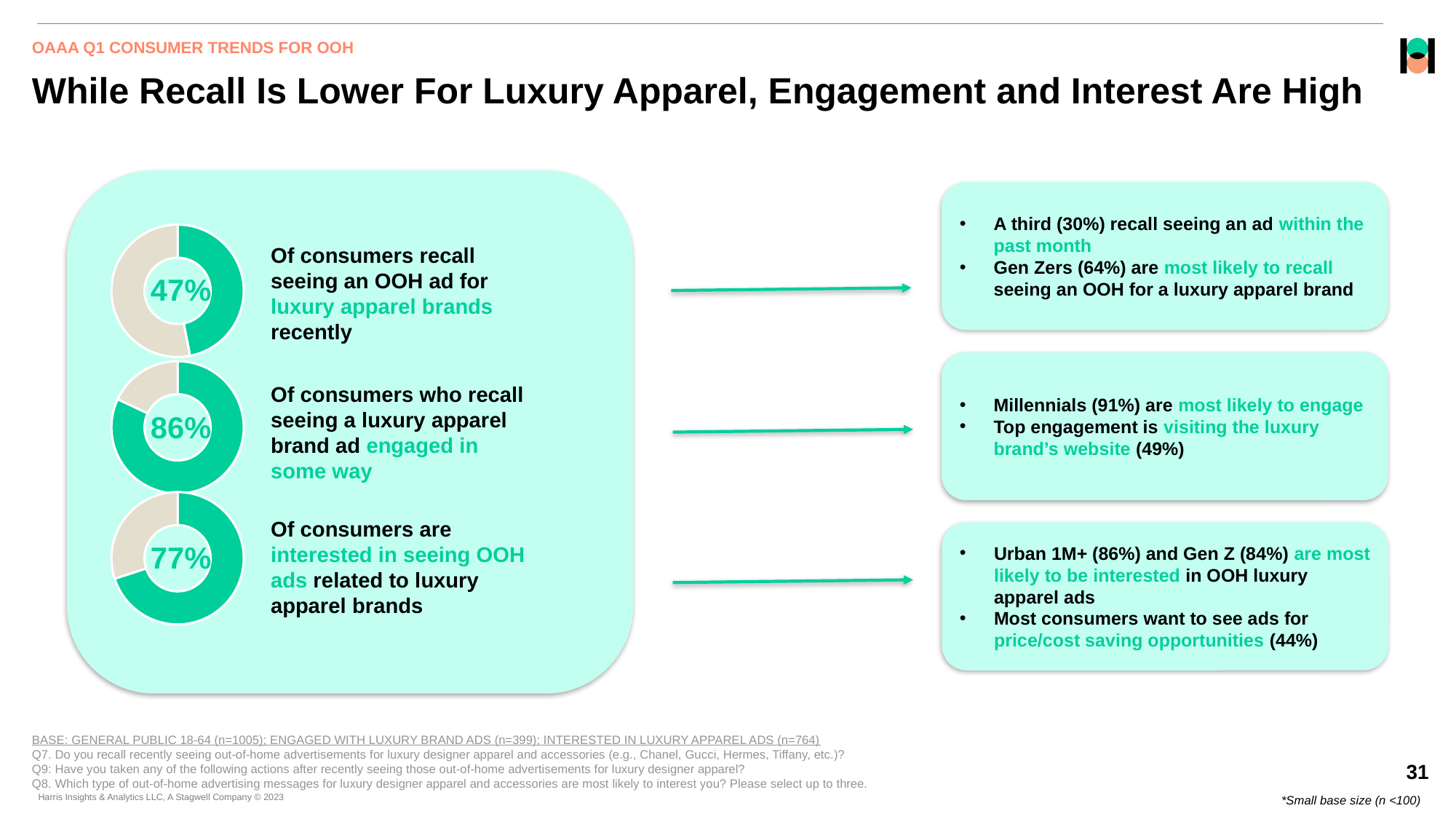

OAAA Q1 CONSUMER TRENDS FOR OOH
# While Recall Is Lower For Luxury Apparel, Engagement and Interest Are High

### Chart

| Category | Sales |
|---|---|
| Agree | 47.0 |
| Disagree | 53.0 |
Of consumers recall seeing an OOH ad for luxury apparel brands recently
47%

### Chart

| Category | Sales |
|---|---|
| Agree | 82.0 |
| Disagree | 18.0 |
Of consumers who recall seeing a luxury apparel brand ad engaged in some way
86%

### Chart

| Category | Sales |
|---|---|
| Agree | 77.0 |
| Disagree | 33.0 |
Of consumers are interested in seeing OOH ads related to luxury apparel brands
77%
A third (30%) recall seeing an ad within the past month
Gen Zers (64%) are most likely to recall seeing an OOH for a luxury apparel brand
Millennials (91%) are most likely to engage
Top engagement is visiting the luxury brand’s website (49%)
Urban 1M+ (86%) and Gen Z (84%) are most likely to be interested in OOH luxury apparel ads
Most consumers want to see ads for price/cost saving opportunities (44%)

BASE: GENERAL PUBLIC 18-64 (n=1005); ENGAGED WITH LUXURY BRAND ADS (n=399); INTERESTED IN LUXURY APPAREL ADS (n=764)
Q7. Do you recall recently seeing out-of-home advertisements for luxury designer apparel and accessories (e.g., Chanel, Gucci, Hermes, Tiffany, etc.)?
Q9: Have you taken any of the following actions after recently seeing those out-of-home advertisements for luxury designer apparel?
Q8. Which type of out-of-home advertising messages for luxury designer apparel and accessories are most likely to interest you? Please select up to three.
*Small base size (n <100)